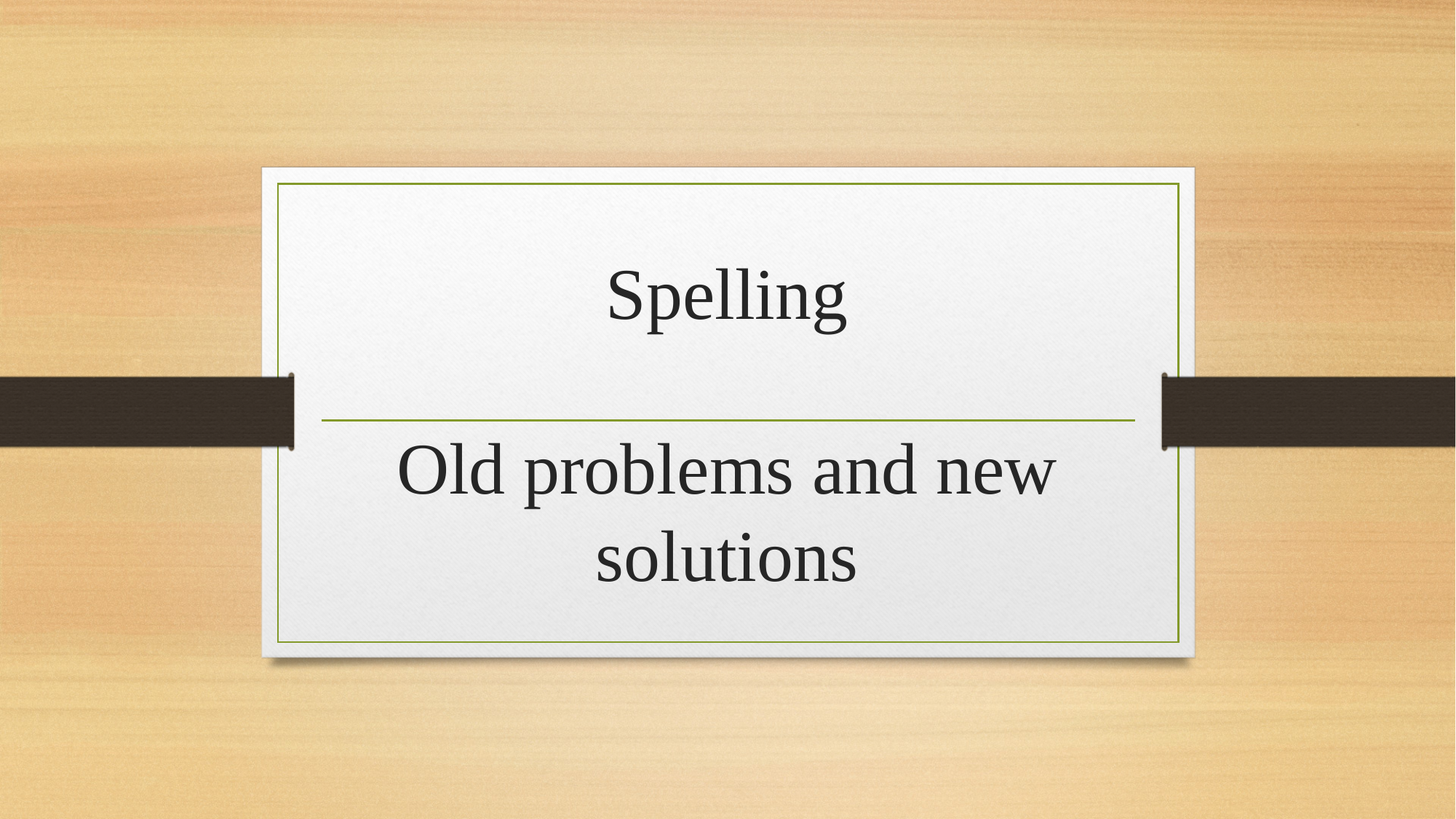

# Spelling Old problems and new solutions